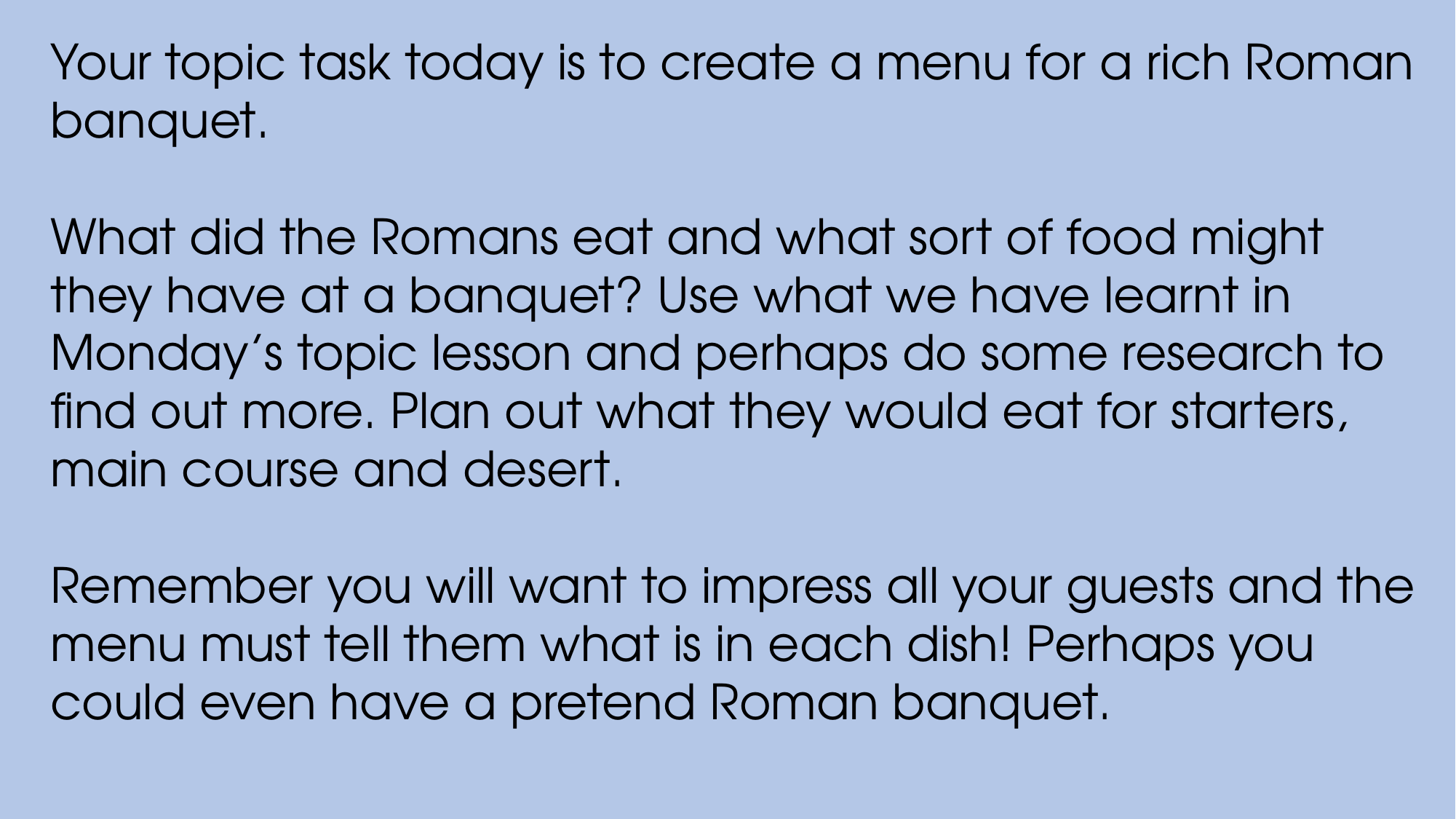

Your topic task today is to create a menu for a rich Roman banquet.

What did the Romans eat and what sort of food might they have at a banquet? Use what we have learnt in Monday’s topic lesson and perhaps do some research to find out more. Plan out what they would eat for starters, main course and desert.

Remember you will want to impress all your guests and the menu must tell them what is in each dish! Perhaps you could even have a pretend Roman banquet.